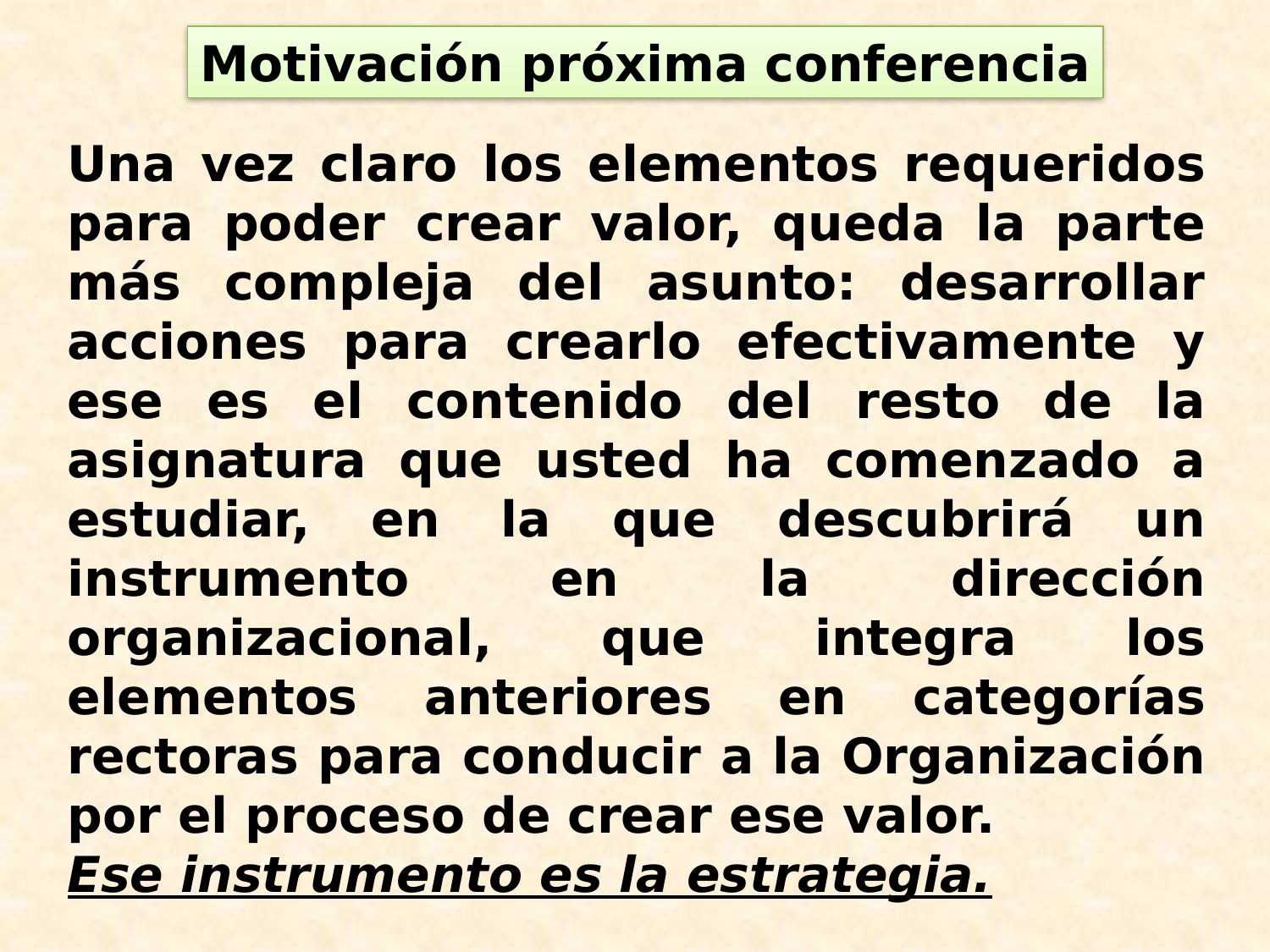

Motivación próxima conferencia
#
Una vez claro los elementos requeridos para poder crear valor, queda la parte más compleja del asunto: desarrollar acciones para crearlo efectivamente y ese es el contenido del resto de la asignatura que usted ha comenzado a estudiar, en la que descubrirá un instrumento en la dirección organizacional, que integra los elementos anteriores en categorías rectoras para conducir a la Organización por el proceso de crear ese valor.
Ese instrumento es la estrategia.